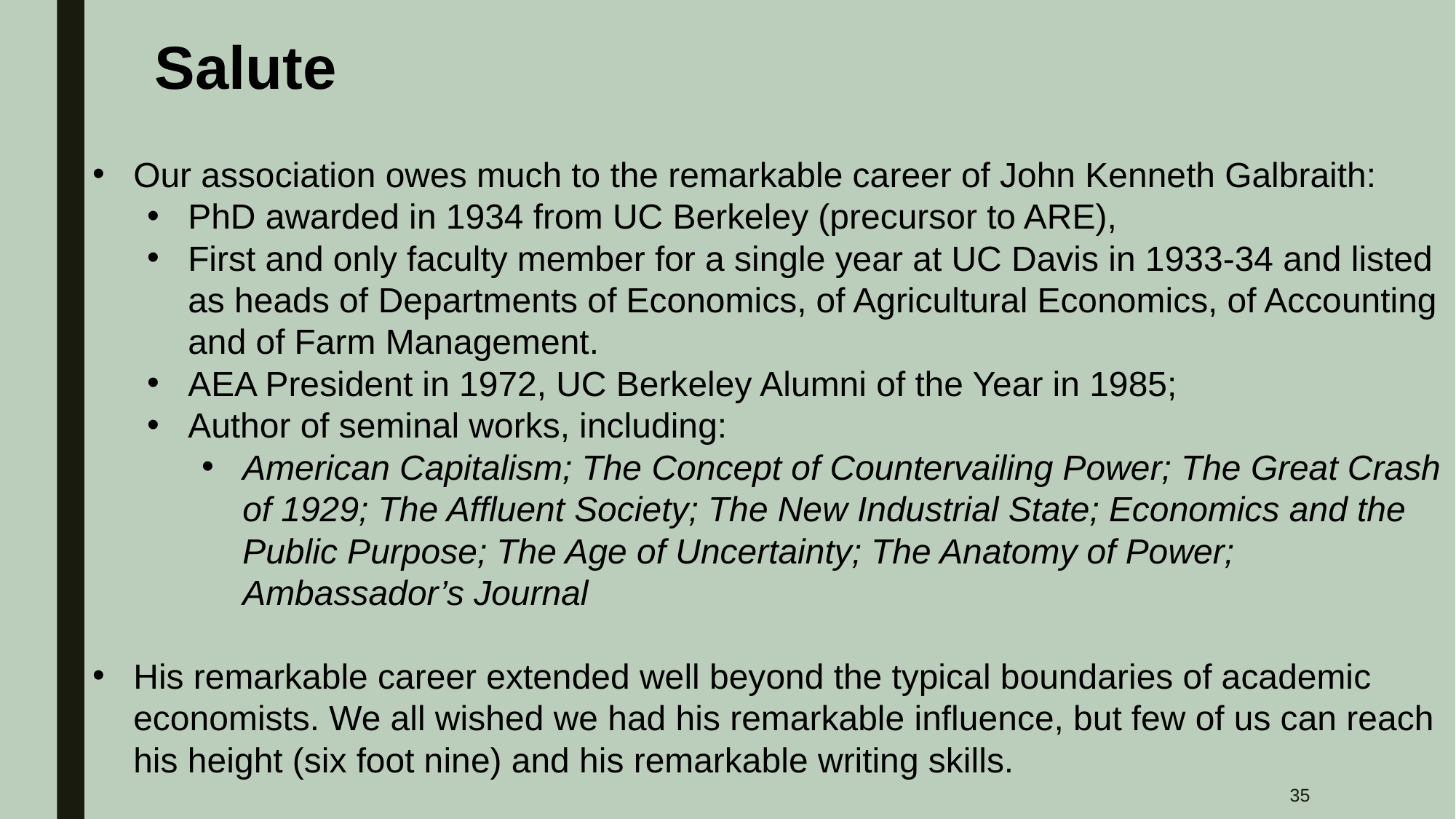

Salute
Our association owes much to the remarkable career of John Kenneth Galbraith:
PhD awarded in 1934 from UC Berkeley (precursor to ARE),
First and only faculty member for a single year at UC Davis in 1933-34 and listed as heads of Departments of Economics, of Agricultural Economics, of Accounting and of Farm Management.
AEA President in 1972, UC Berkeley Alumni of the Year in 1985;
Author of seminal works, including:
American Capitalism; The Concept of Countervailing Power; The Great Crash of 1929; The Affluent Society; The New Industrial State; Economics and the Public Purpose; The Age of Uncertainty; The Anatomy of Power; Ambassador’s Journal

His remarkable career extended well beyond the typical boundaries of academic economists. We all wished we had his remarkable influence, but few of us can reach his height (six foot nine) and his remarkable writing skills.

35